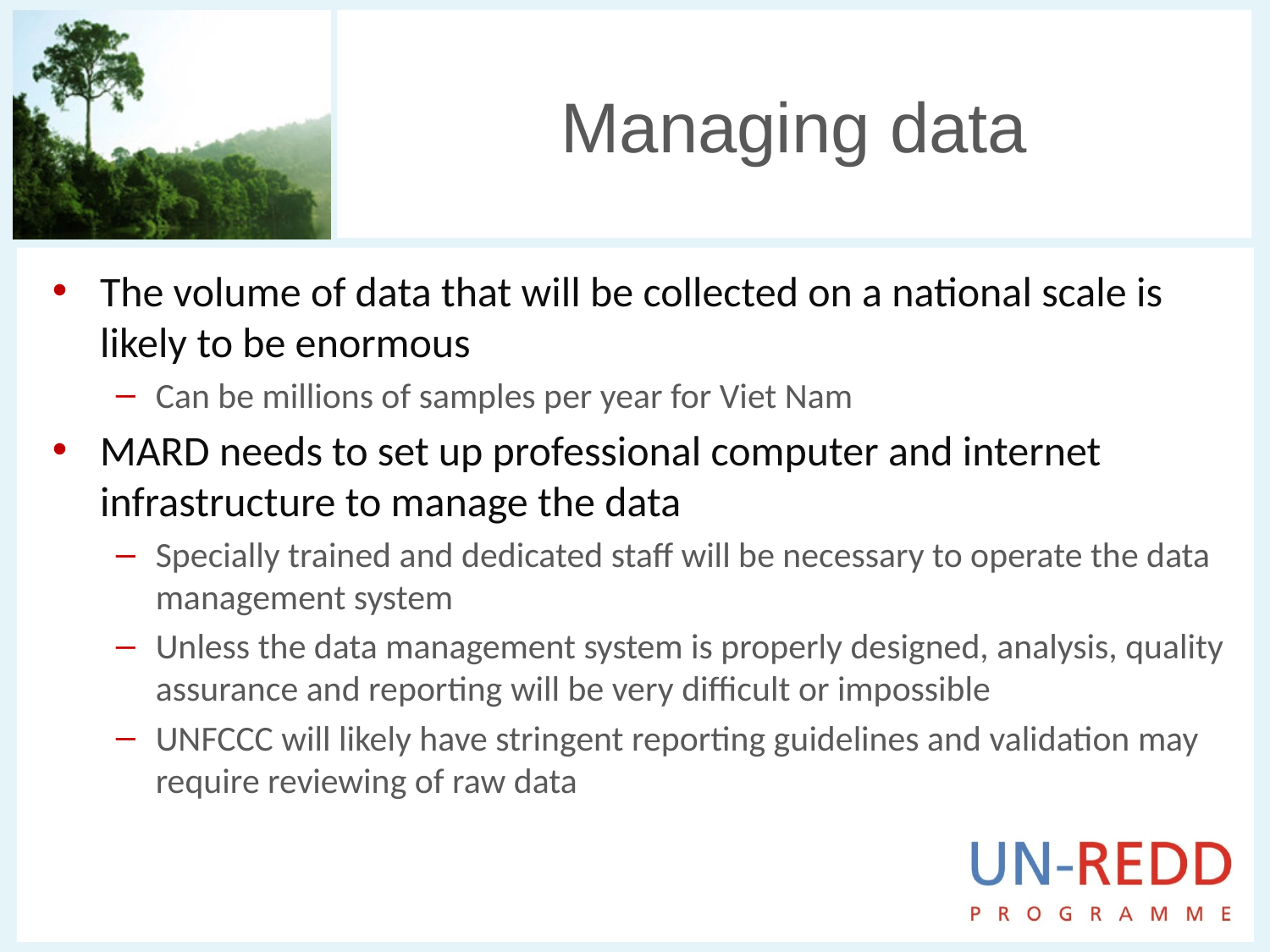

# Managing data
The volume of data that will be collected on a national scale is likely to be enormous
Can be millions of samples per year for Viet Nam
MARD needs to set up professional computer and internet infrastructure to manage the data
Specially trained and dedicated staff will be necessary to operate the data management system
Unless the data management system is properly designed, analysis, quality assurance and reporting will be very difficult or impossible
UNFCCC will likely have stringent reporting guidelines and validation may require reviewing of raw data